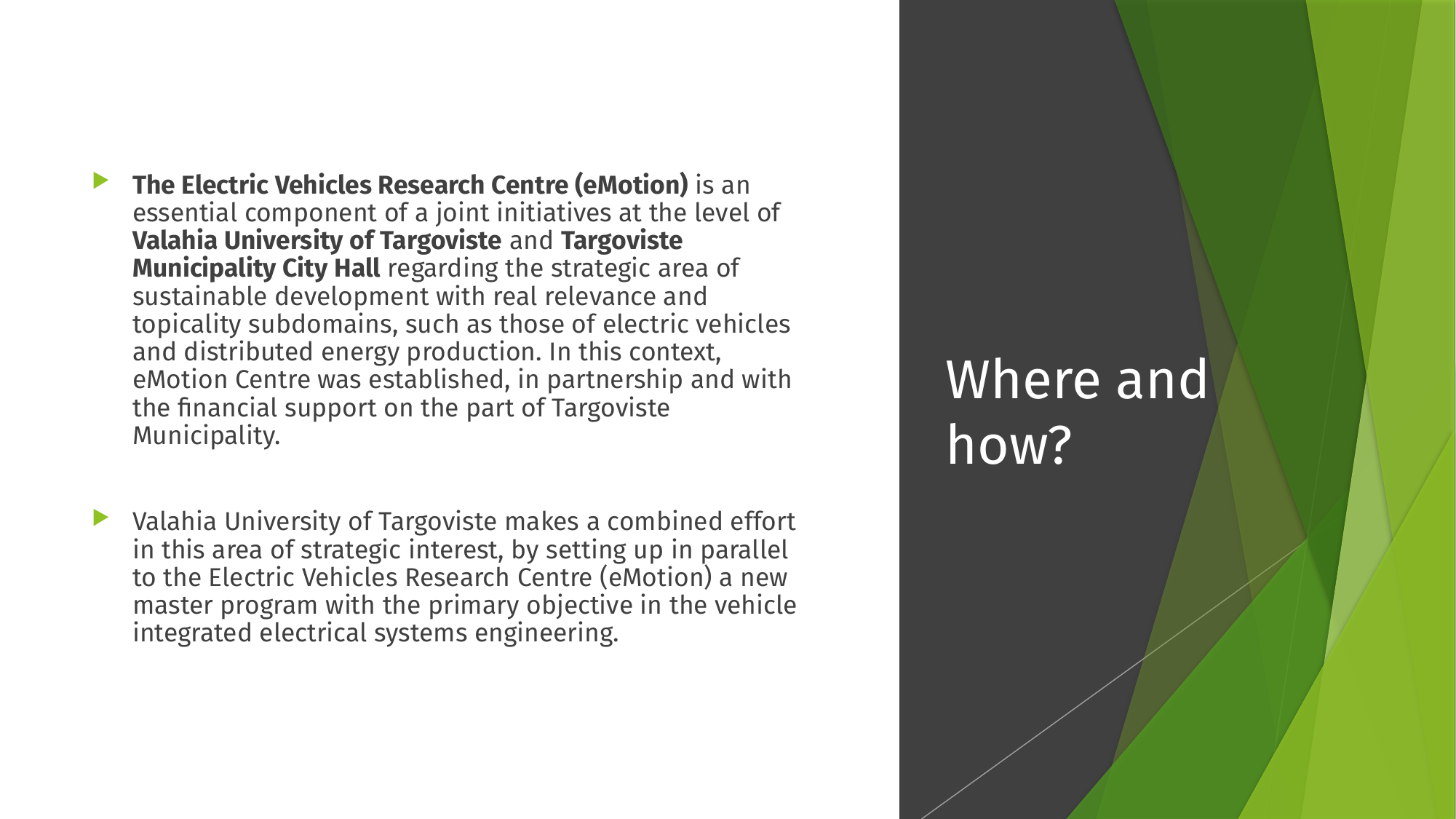

The Electric Vehicles Research Centre (eMotion) is an essential component of a joint initiatives at the level of Valahia University of Targoviste and Targoviste Municipality City Hall regarding the strategic area of sustainable development with real relevance and topicality subdomains, such as those of electric vehicles and distributed energy production. In this context, eMotion Centre was established, in partnership and with the financial support on the part of Targoviste Municipality.

Valahia University of Targoviste makes a combined effort in this area of strategic interest, by setting up in parallel to the Electric Vehicles Research Centre (eMotion) a new master program with the primary objective in the vehicle integrated electrical systems engineering.
# Where and how?